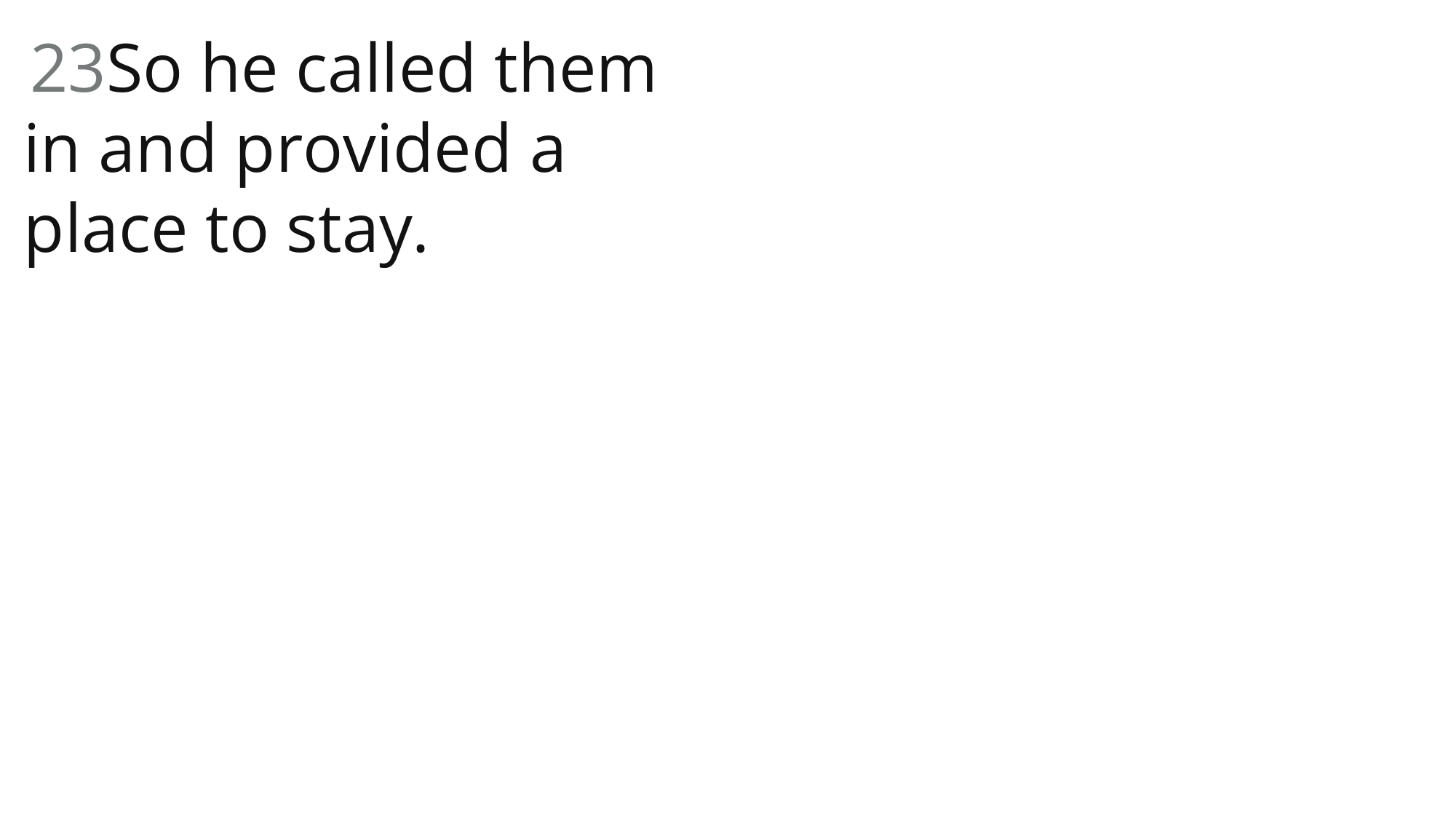

23So he called them in and provided a place to stay.